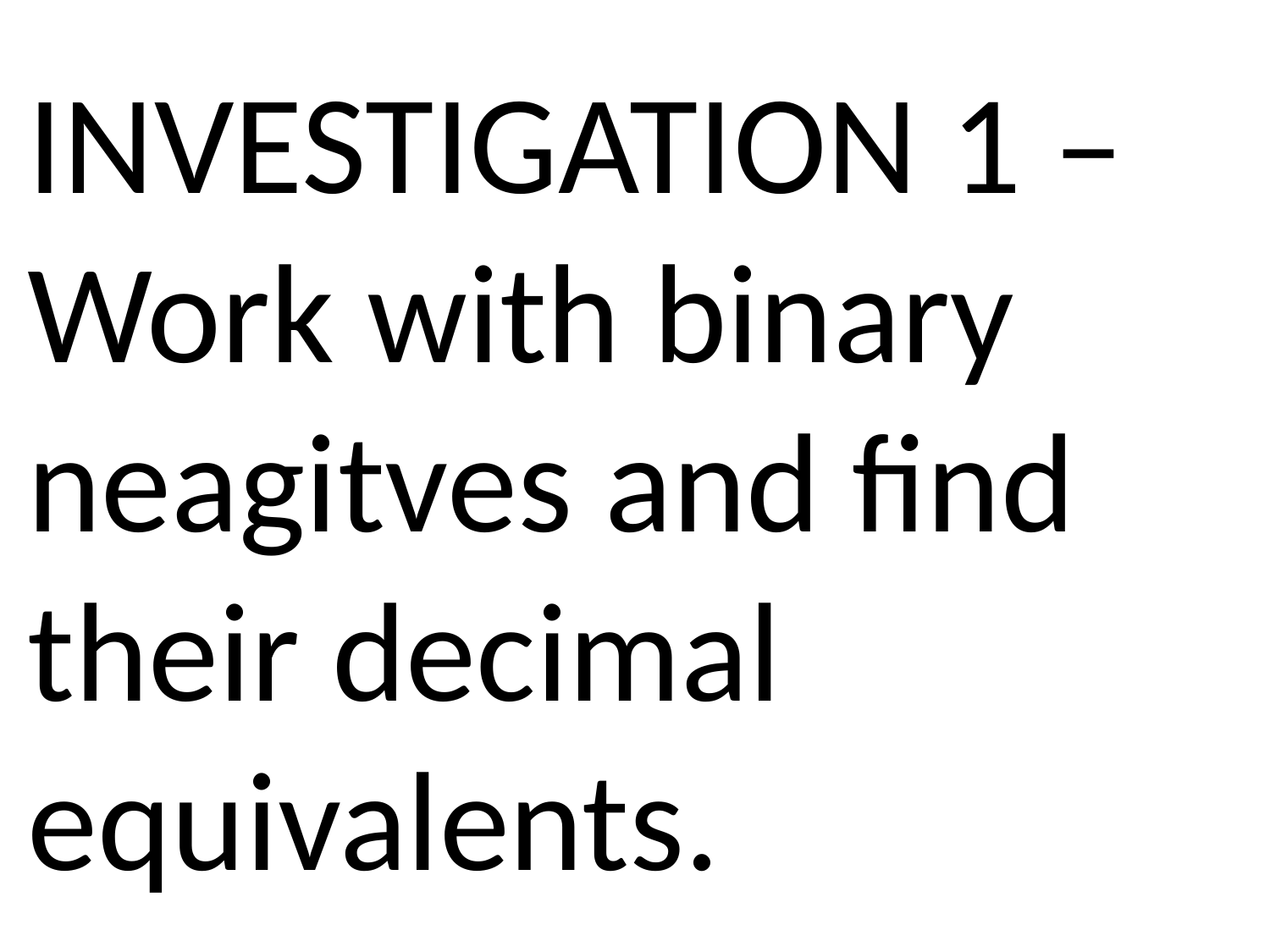

INVESTIGATION 1 – Work with binary neagitves and find their decimal equivalents.